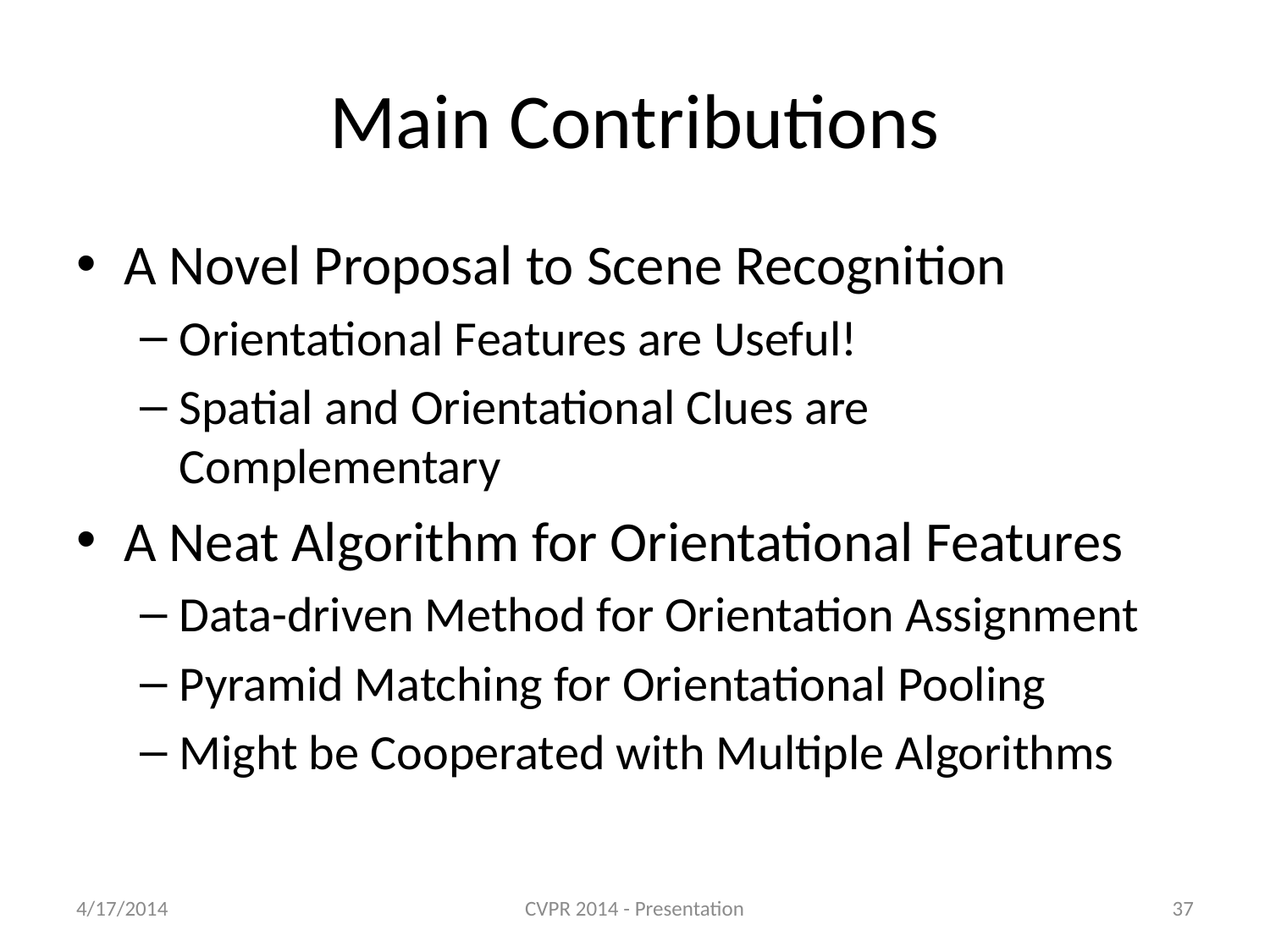

# Main Contributions
A Novel Proposal to Scene Recognition
Orientational Features are Useful!
Spatial and Orientational Clues are Complementary
A Neat Algorithm for Orientational Features
Data-driven Method for Orientation Assignment
Pyramid Matching for Orientational Pooling
Might be Cooperated with Multiple Algorithms
4/17/2014
CVPR 2014 - Presentation
37